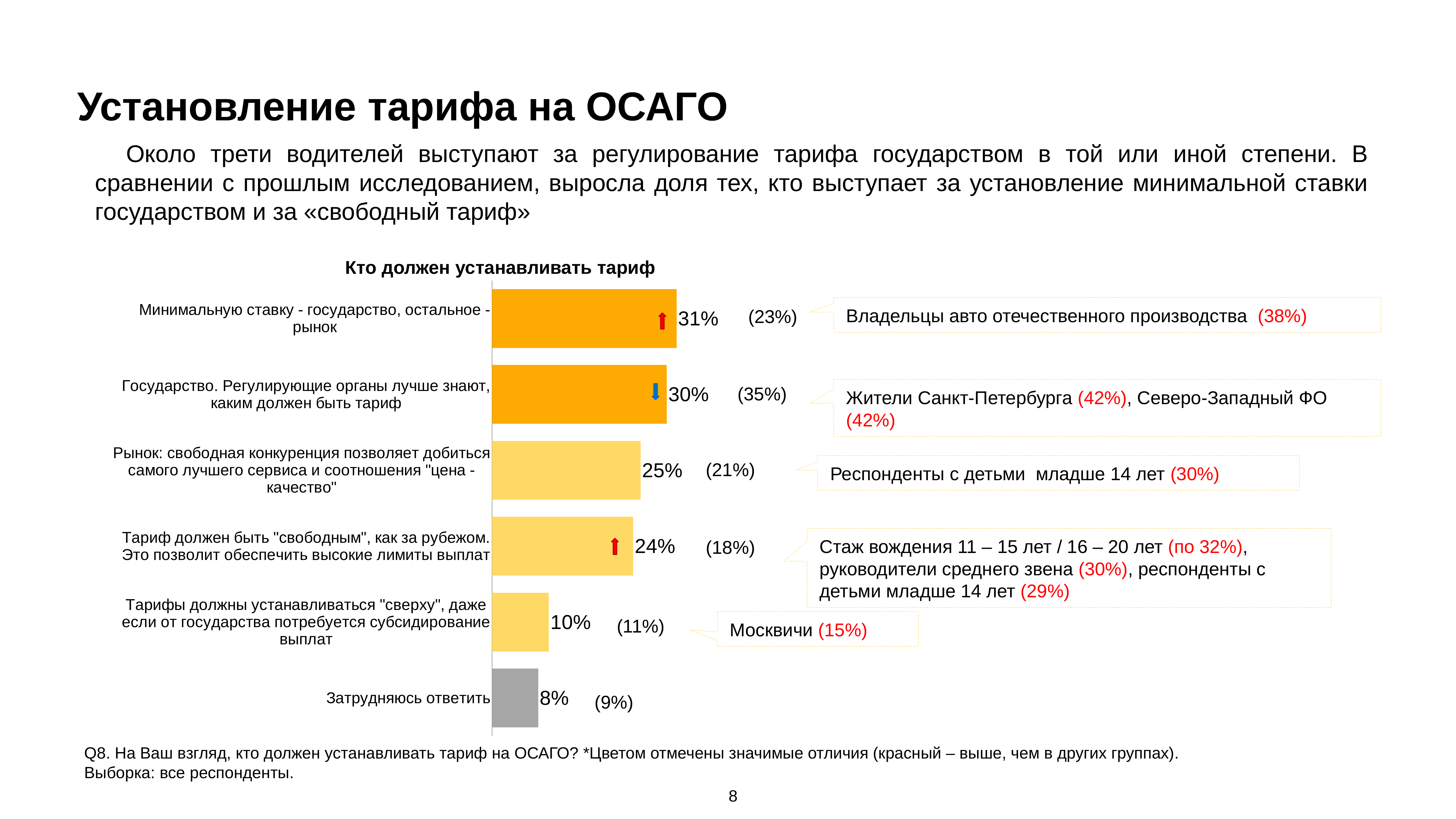

# Установление тарифа на ОСАГО
Около трети водителей выступают за регулирование тарифа государством в той или иной степени. В сравнении с прошлым исследованием, выросла доля тех, кто выступает за установление минимальной ставки государством и за «свободный тариф»
Кто должен устанавливать тариф

### Chart

| Category | Ряд 1 |
|---|---|
| Минимальную ставку - государство, остальное - рынок | 0.31316181795326303 |
| Государство. Регулирующие органы лучше знают, каким должен быть тариф | 0.29674579444891264 |
| Рынок: свободная конкуренция позволяет добиться самого лучшего сервиса и соотношения "цена - качество" | 0.25211621059819533 |
| Тариф должен быть "свободным", как за рубежом. Это позволит обеспечить высокие лимиты выплат | 0.23967731644293824 |
| Тарифы должны устанавливаться "сверху", даже если от государства потребуется субсидирование выплат | 0.09629813716162892 |
| Затрудняюсь ответить | 0.07840334486574657 |
Владельцы авто отечественного производства  (38%)
(23%)

(35%)
Жители Санкт-Петербурга (42%), Северо-Западный ФО (42%)

(21%)
Респонденты с детьми  младше 14 лет (30%)
(18%)
Стаж вождения 11 – 15 лет / 16 – 20 лет (по 32%), руководители среднего звена (30%), респонденты с детьми младше 14 лет (29%)

(11%)
Москвичи (15%)
(9%)
Q8. На Ваш взгляд, кто должен устанавливать тариф на ОСАГО? *Цветом отмечены значимые отличия (красный – выше, чем в других группах).
Выборка: все респонденты.
8